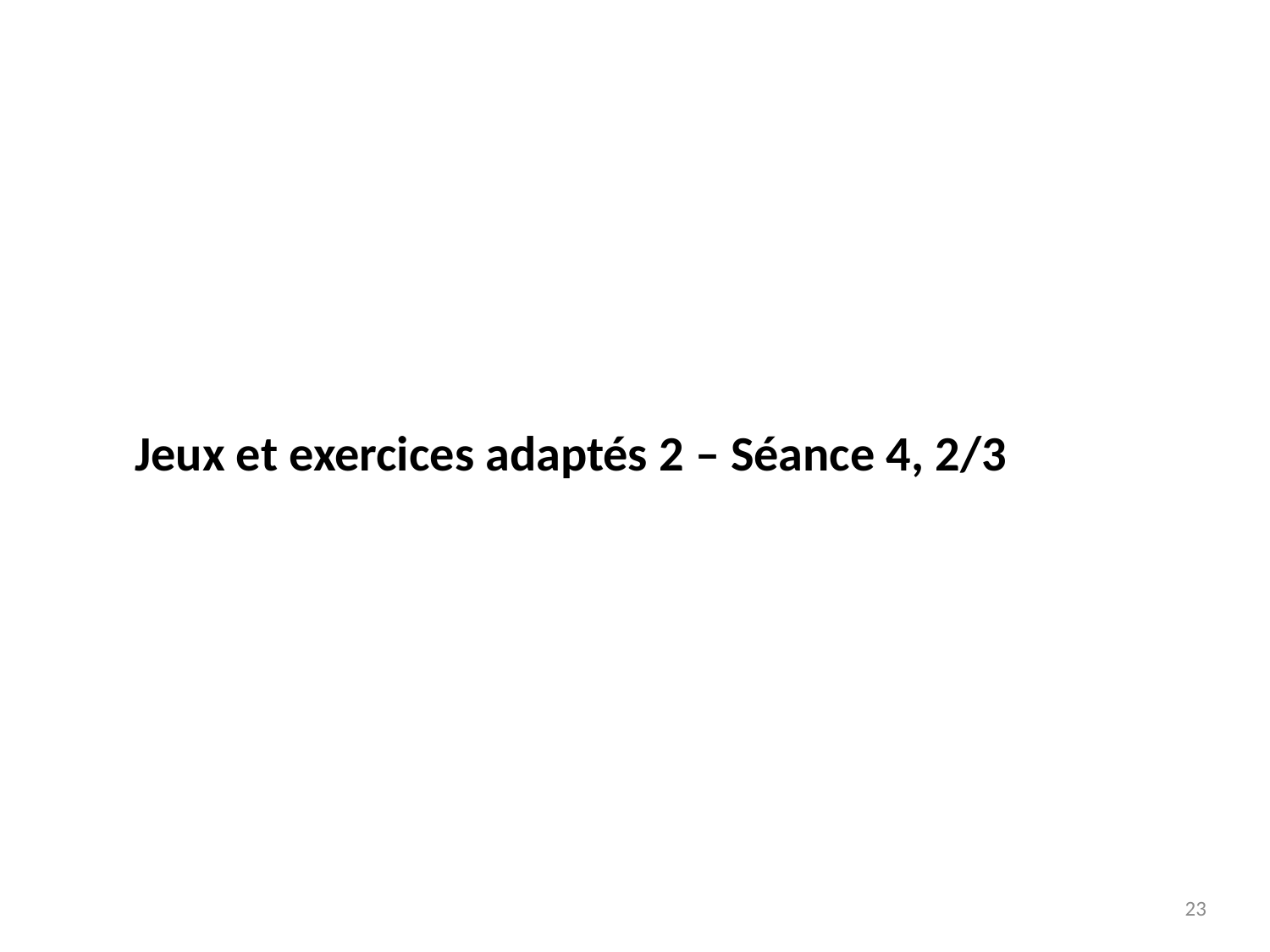

Jeux et exercices adaptés 2 – Séance 4, 2/3
23